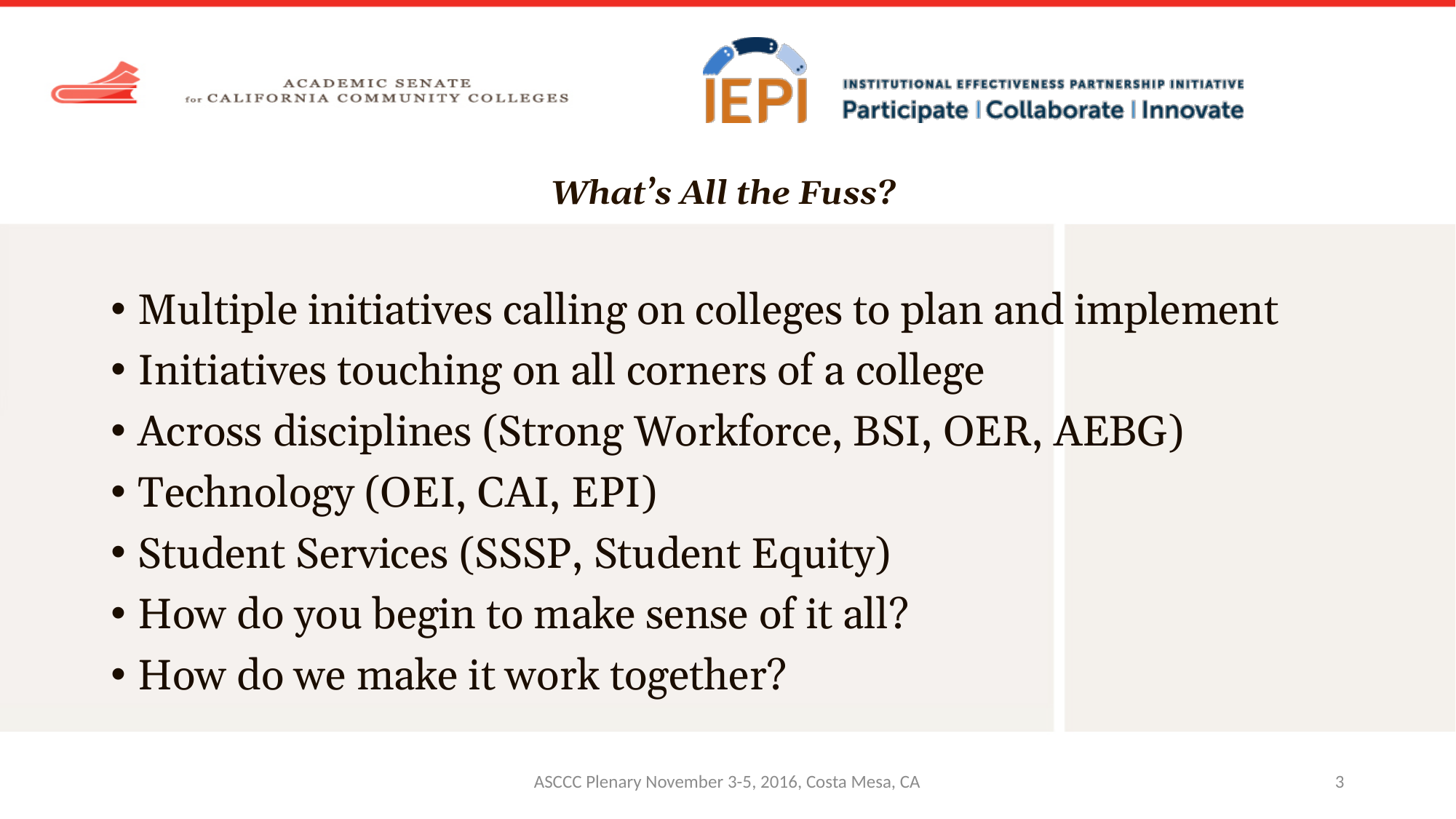

# What’s All the Fuss?
Multiple initiatives calling on colleges to plan and implement
Initiatives touching on all corners of a college
Across disciplines (Strong Workforce, BSI, OER, AEBG)
Technology (OEI, CAI, EPI)
Student Services (SSSP, Student Equity)
How do you begin to make sense of it all?
How do we make it work together?

ASCCC Plenary November 3-5, 2016, Costa Mesa, CA
3